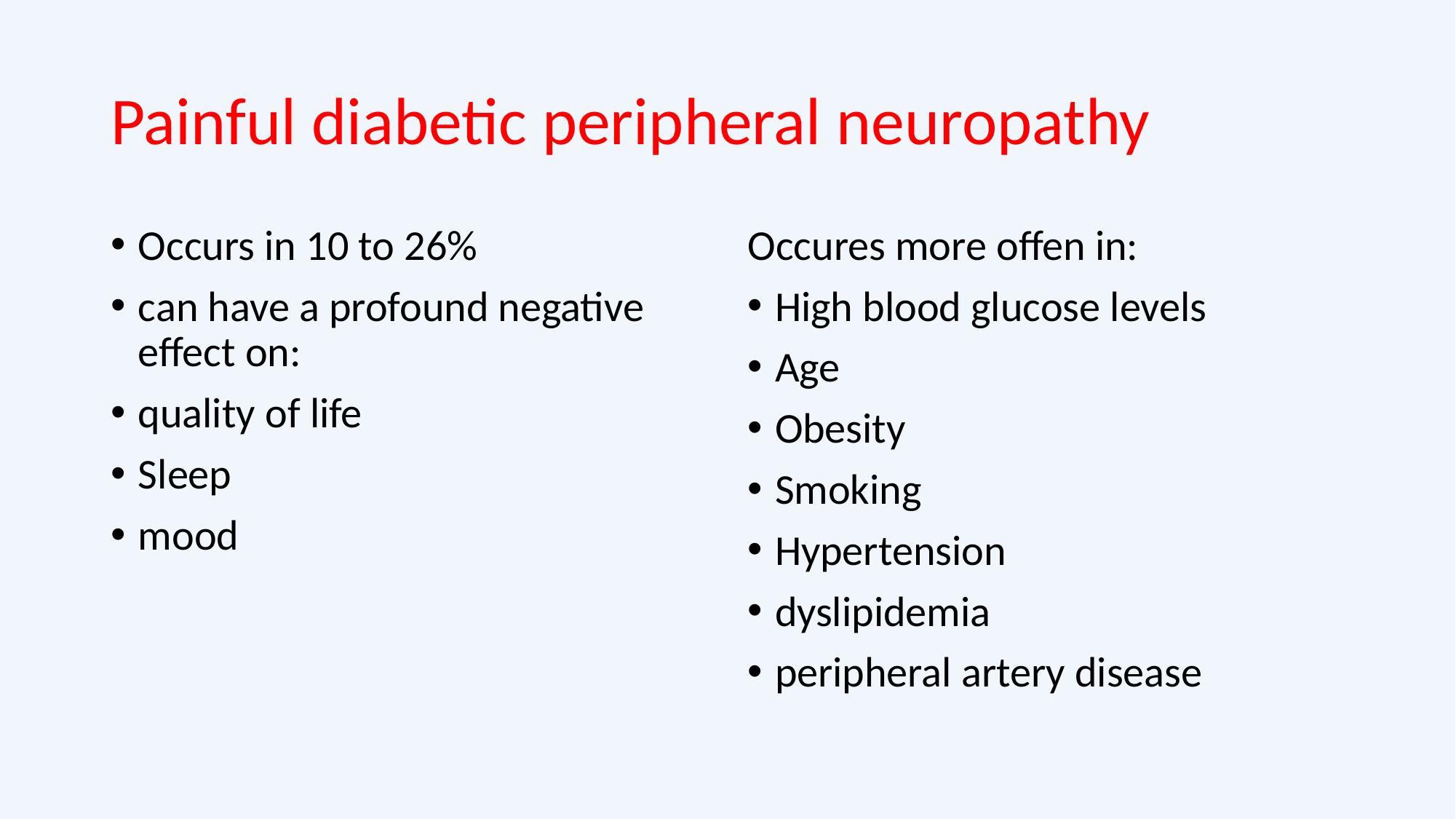

# Painful diabetic peripheral neuropathy
Occurs in 10 to 26%
can have a profound negative effect on:
quality of life
Sleep
mood
Occures more offen in:
High blood glucose levels
Age
Obesity
Smoking
Hypertension
dyslipidemia
peripheral artery disease